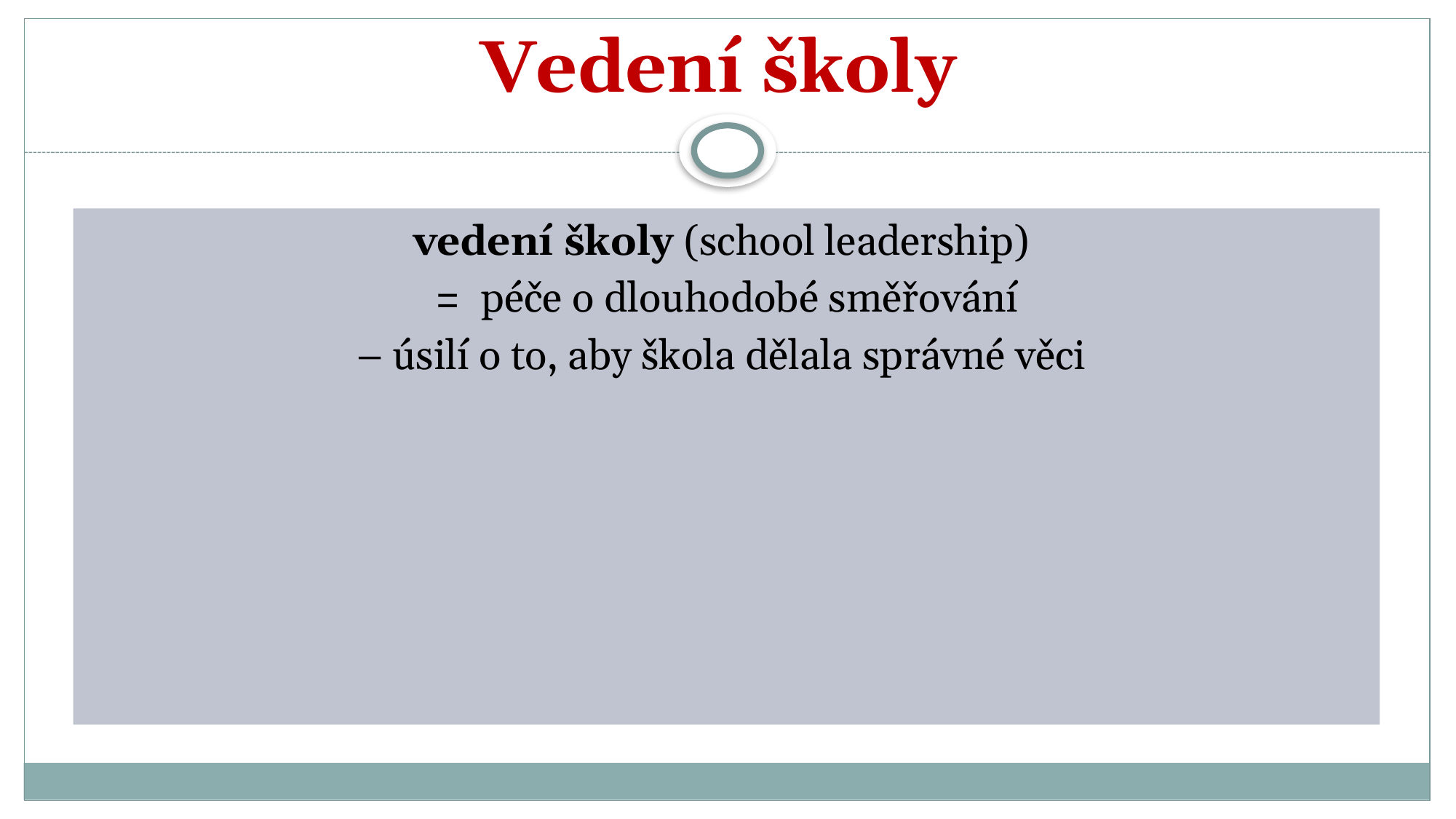

Vedení školy

vedení školy (school leadership)
 =  péče o dlouhodobé směřování
– úsilí o to, aby škola dělala správné věci